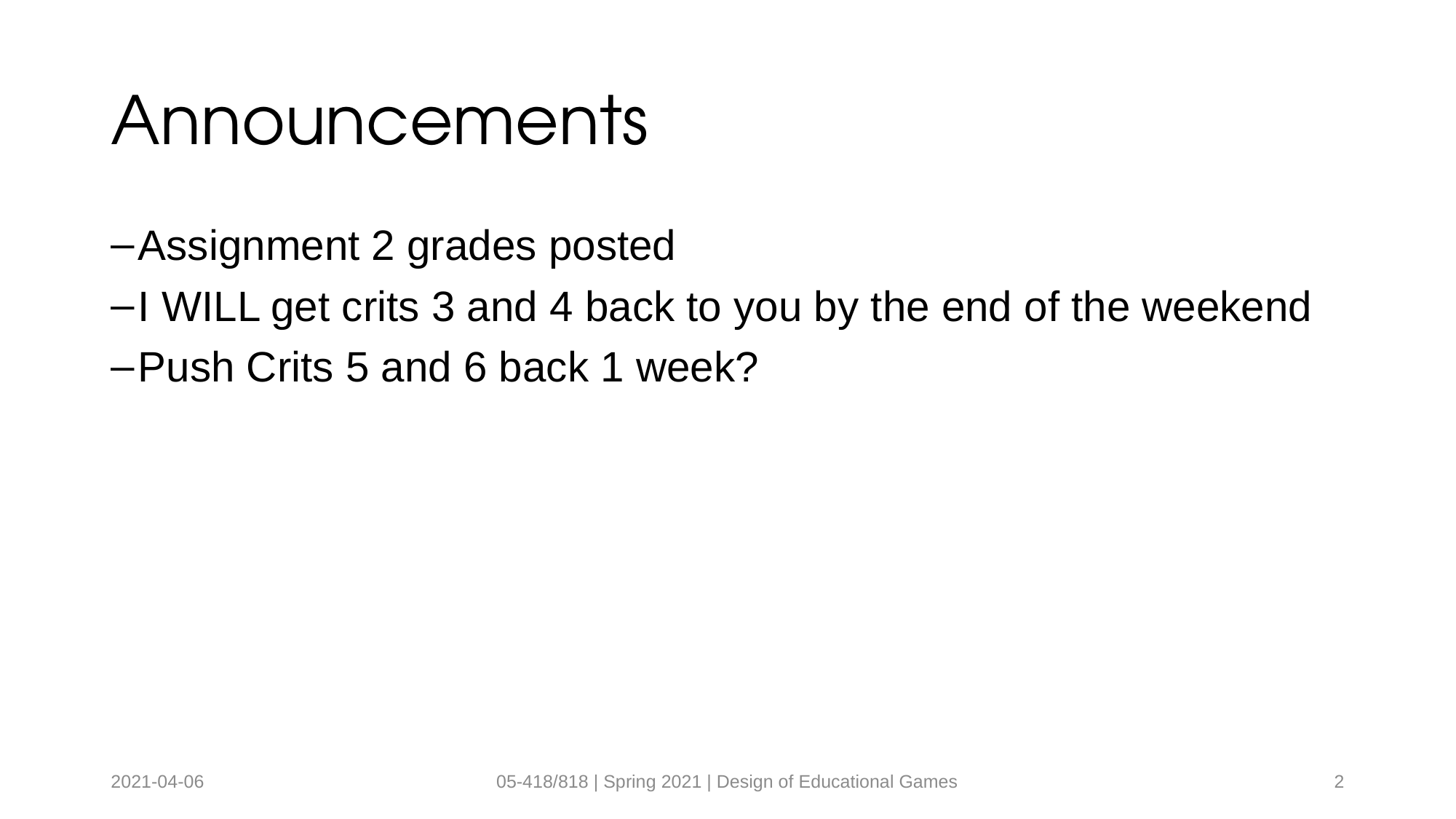

# Announcements
Assignment 2 grades posted
I WILL get crits 3 and 4 back to you by the end of the weekend
Push Crits 5 and 6 back 1 week?

2021-04-06
05-418/818 | Spring 2021 | Design of Educational Games
2